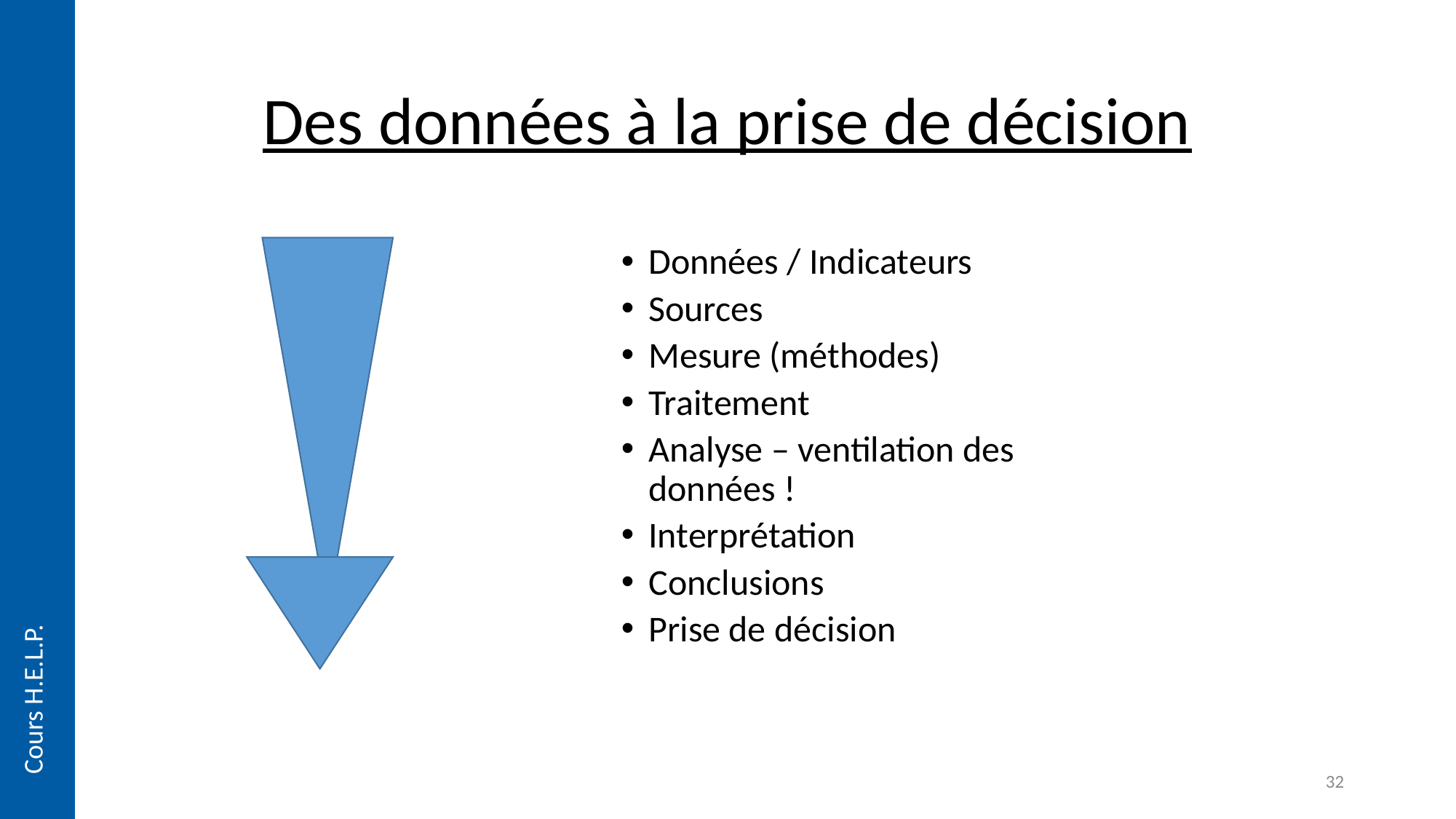

# Des données à la prise de décision

Données / Indicateurs
Sources
Mesure (méthodes)
Traitement
Analyse – ventilation des données !
Interprétation
Conclusions
Prise de décision

Cours H.E.L.P.
32